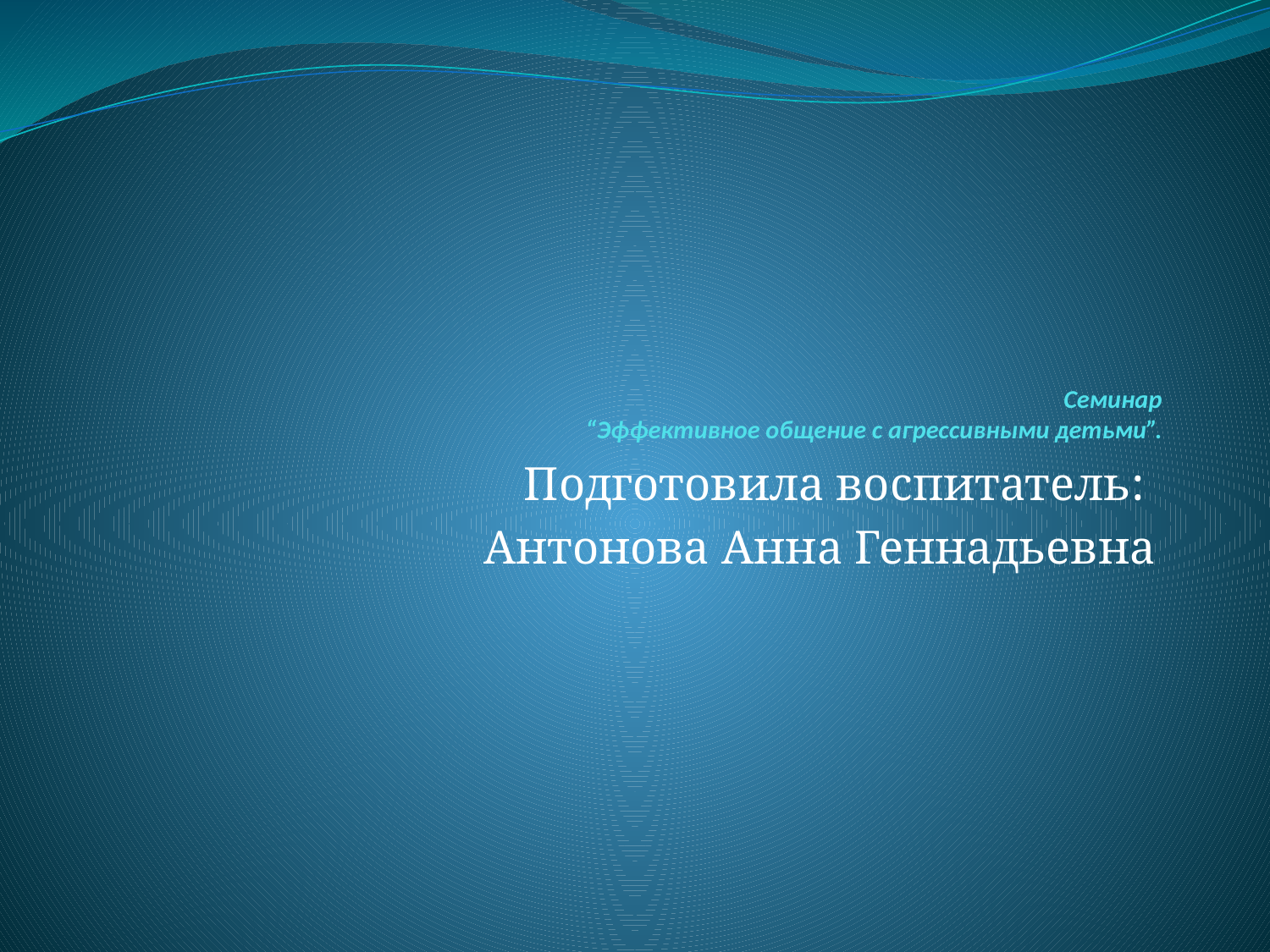

# Семинар “Эффективное общение с агрессивными детьми”.
Подготовила воспитатель:
Антонова Анна Геннадьевна